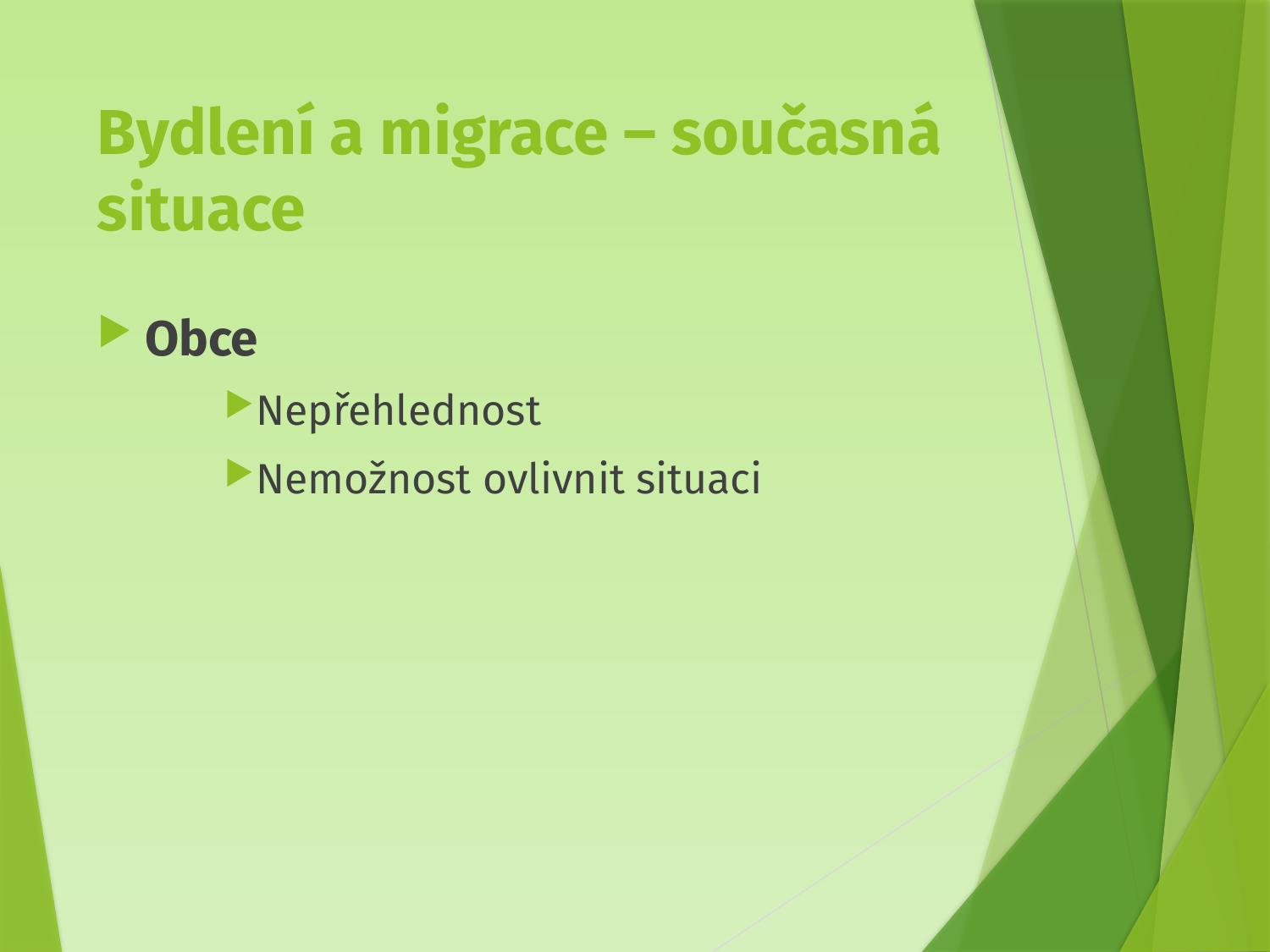

# Bydlení a migrace – současná situace
Obce
Nepřehlednost
Nemožnost ovlivnit situaci